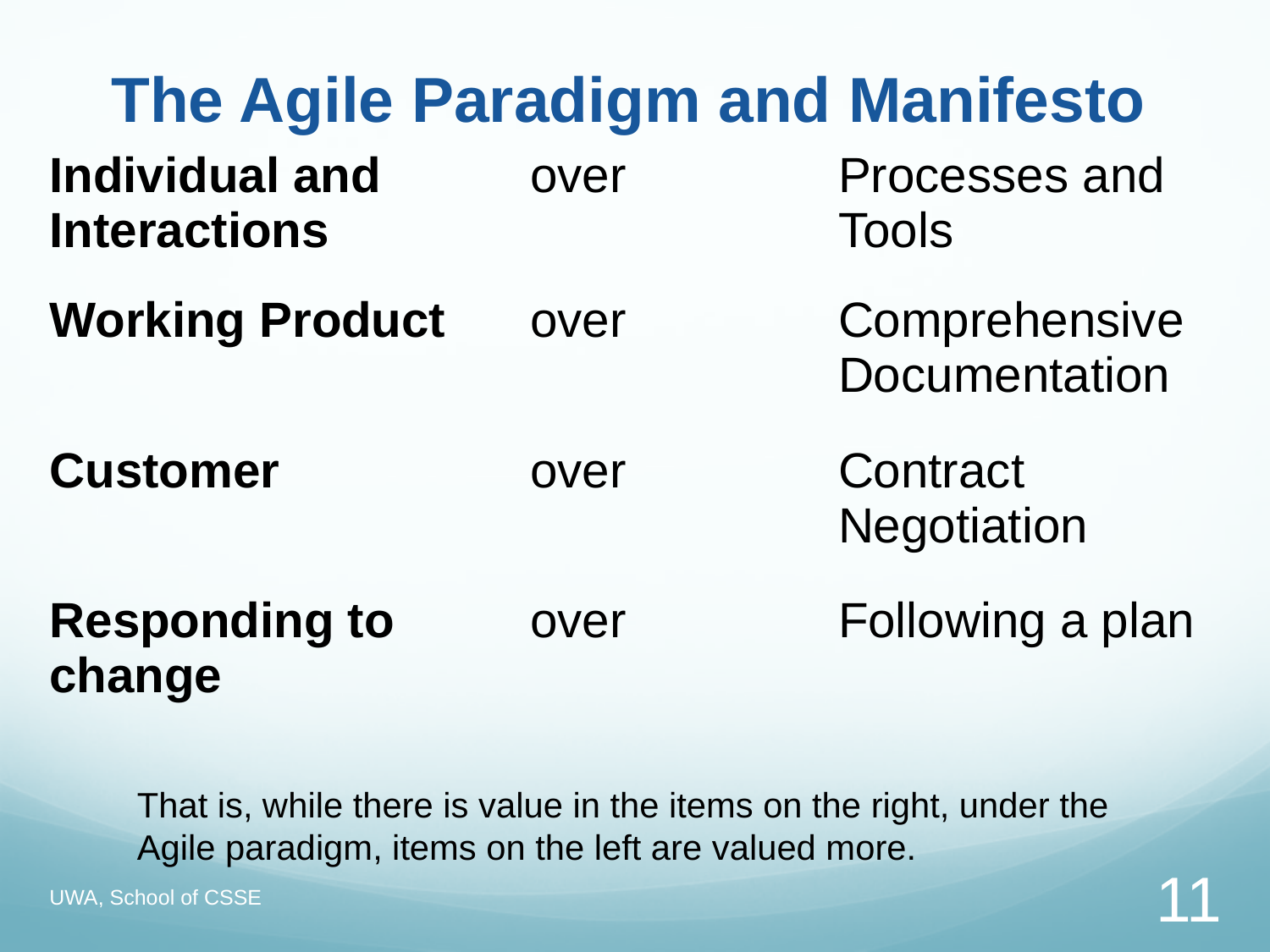

# The Agile Paradigm and Manifesto
| Individual and Interactions | over | Processes and Tools |
| --- | --- | --- |
| Working Product | over | Comprehensive Documentation |
| Customer | over | Contract Negotiation |
| Responding to change | over | Following a plan |
That is, while there is value in the items on the right, under the Agile paradigm, items on the left are valued more.
UWA, School of CSSE
11